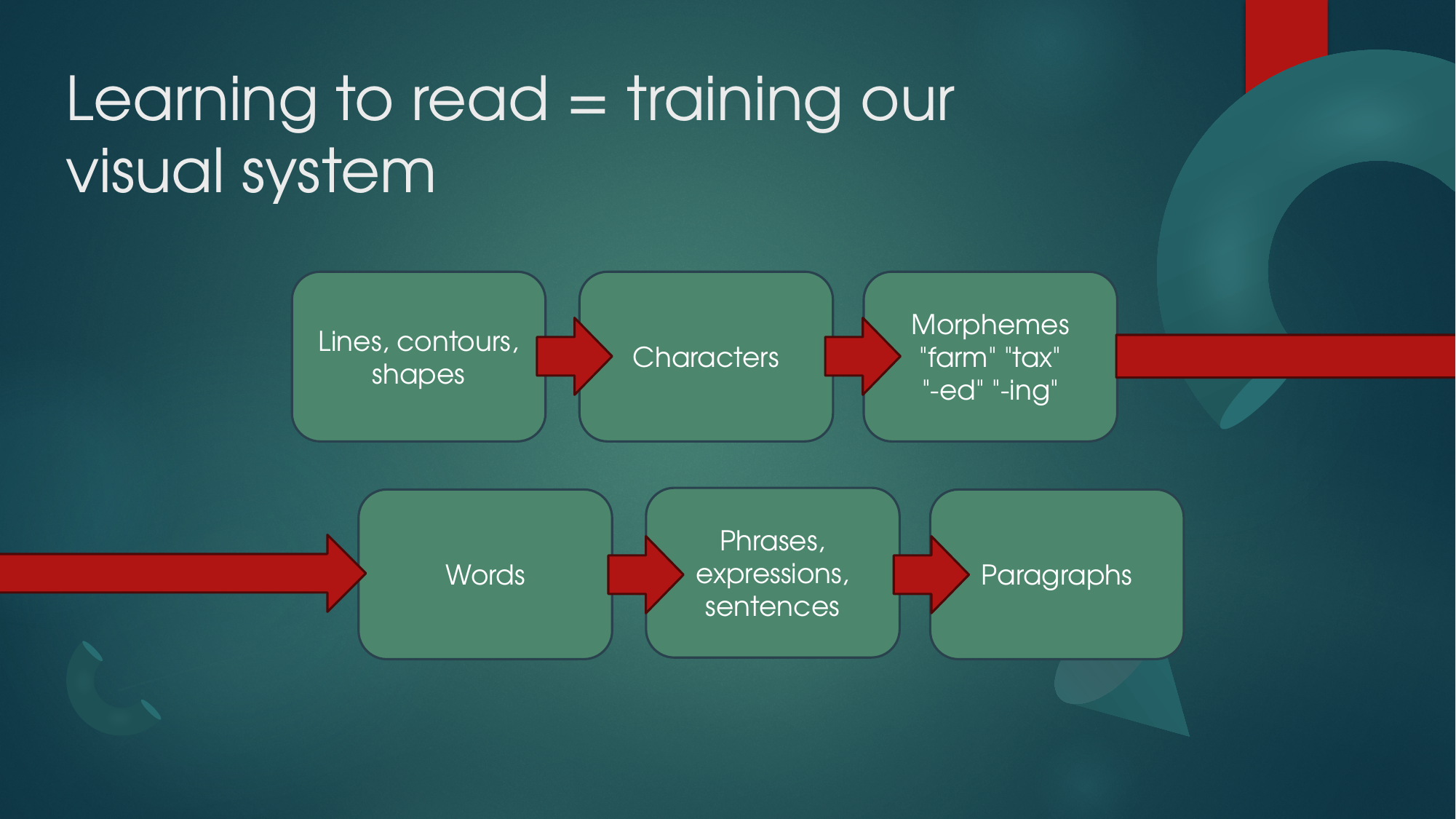

# Learning to read = training our visual system
Characters
Morphemes
"farm" "tax"
"-ed" "-ing"
Lines, contours, shapes

Phrases, expressions, sentences
Paragraphs
Words